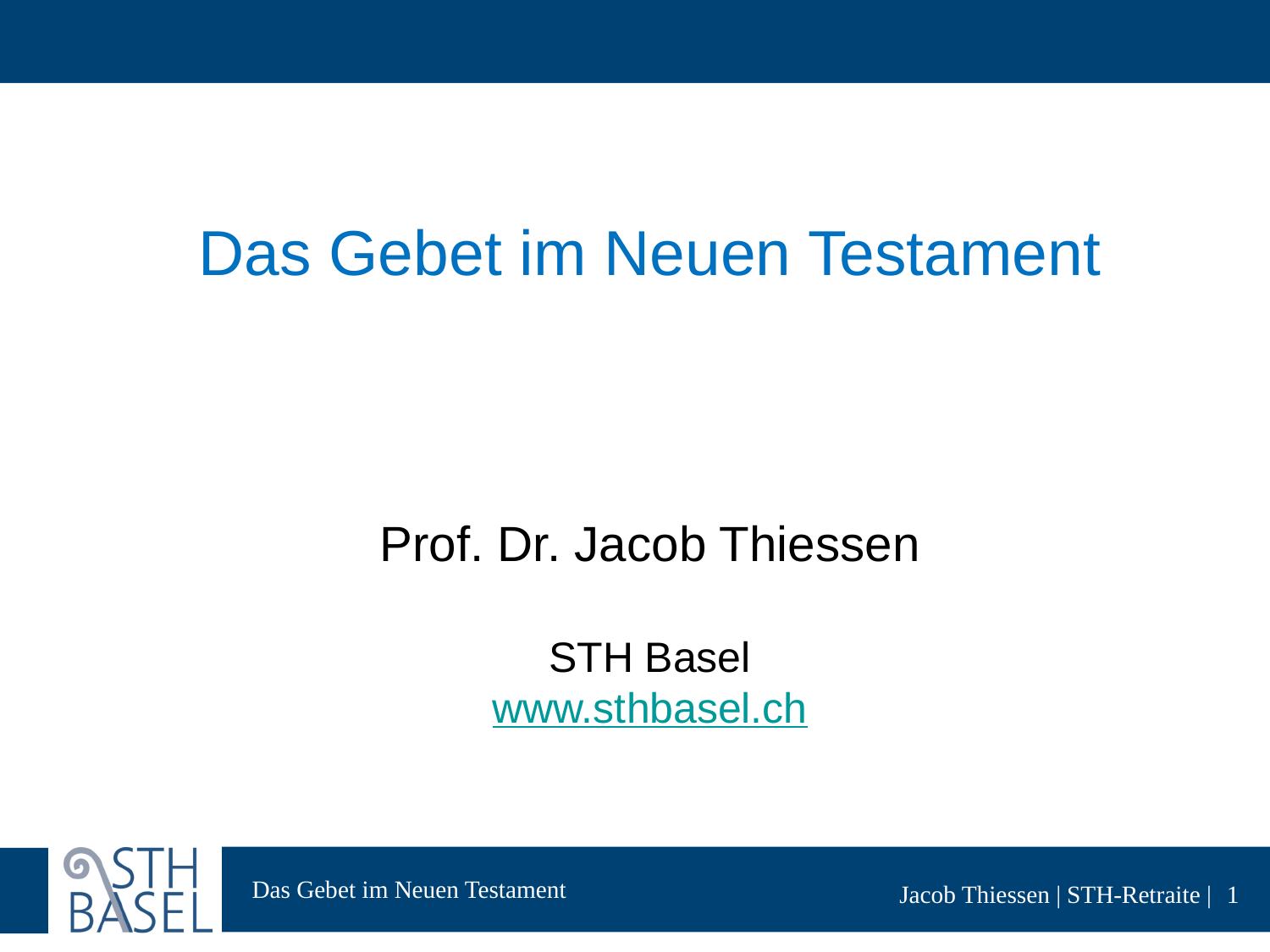

Das Gebet im Neuen Testament
Prof. Dr. Jacob Thiessen
STH Basel
www.sthbasel.ch
1